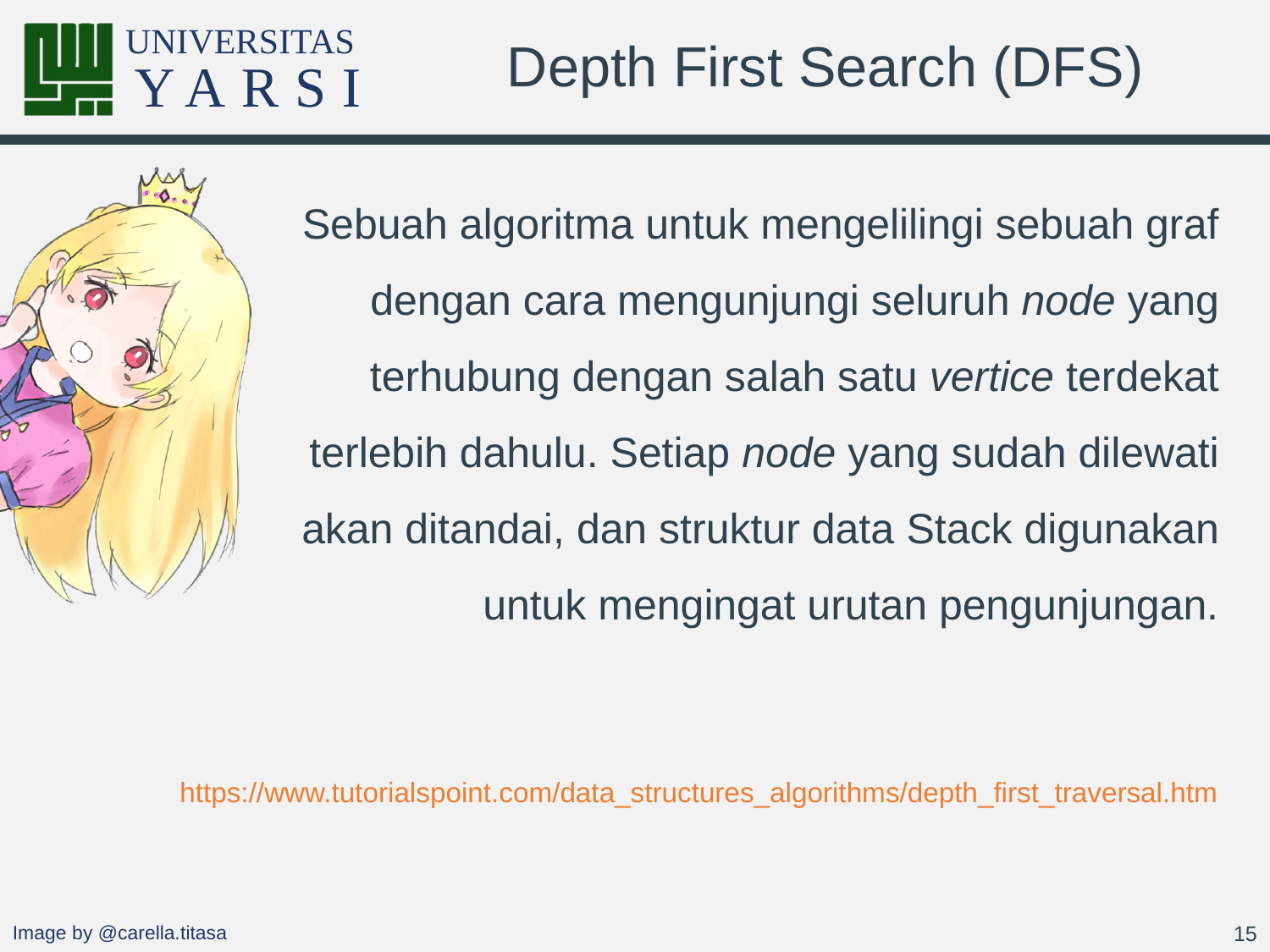

# Depth First Search (DFS)
Sebuah algoritma untuk mengelilingi sebuah graf dengan cara mengunjungi seluruh node yang terhubung dengan salah satu vertice terdekat terlebih dahulu. Setiap node yang sudah dilewati akan ditandai, dan struktur data Stack digunakan untuk mengingat urutan pengunjungan.
https://www.tutorialspoint.com/data_structures_algorithms/depth_first_traversal.htm